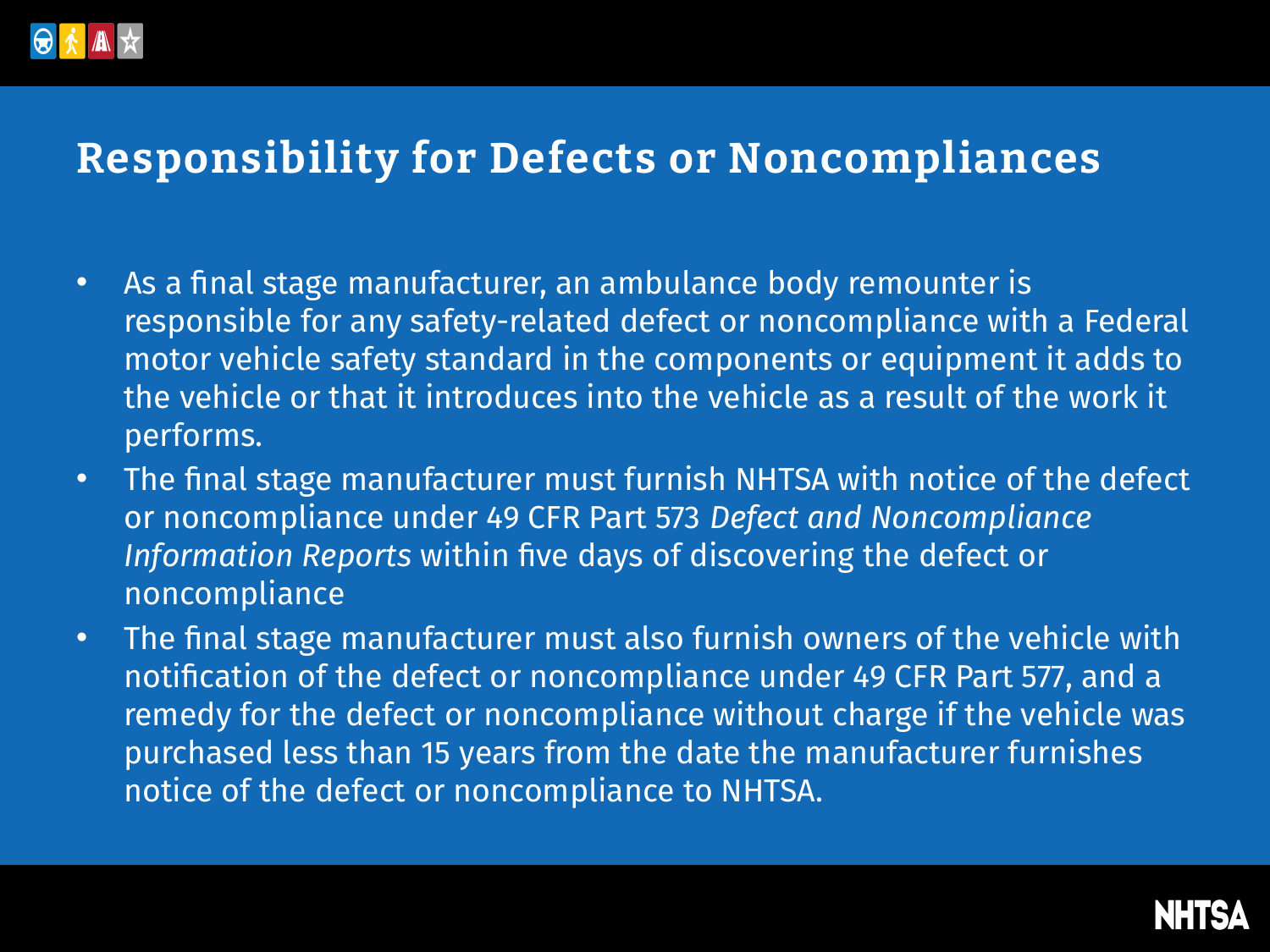

# Responsibility for Defects or Noncompliances
As a final stage manufacturer, an ambulance body remounter is responsible for any safety-related defect or noncompliance with a Federal motor vehicle safety standard in the components or equipment it adds to the vehicle or that it introduces into the vehicle as a result of the work it performs.
The final stage manufacturer must furnish NHTSA with notice of the defect or noncompliance under 49 CFR Part 573 Defect and Noncompliance Information Reports within five days of discovering the defect or noncompliance
The final stage manufacturer must also furnish owners of the vehicle with notification of the defect or noncompliance under 49 CFR Part 577, and a remedy for the defect or noncompliance without charge if the vehicle was purchased less than 15 years from the date the manufacturer furnishes notice of the defect or noncompliance to NHTSA.